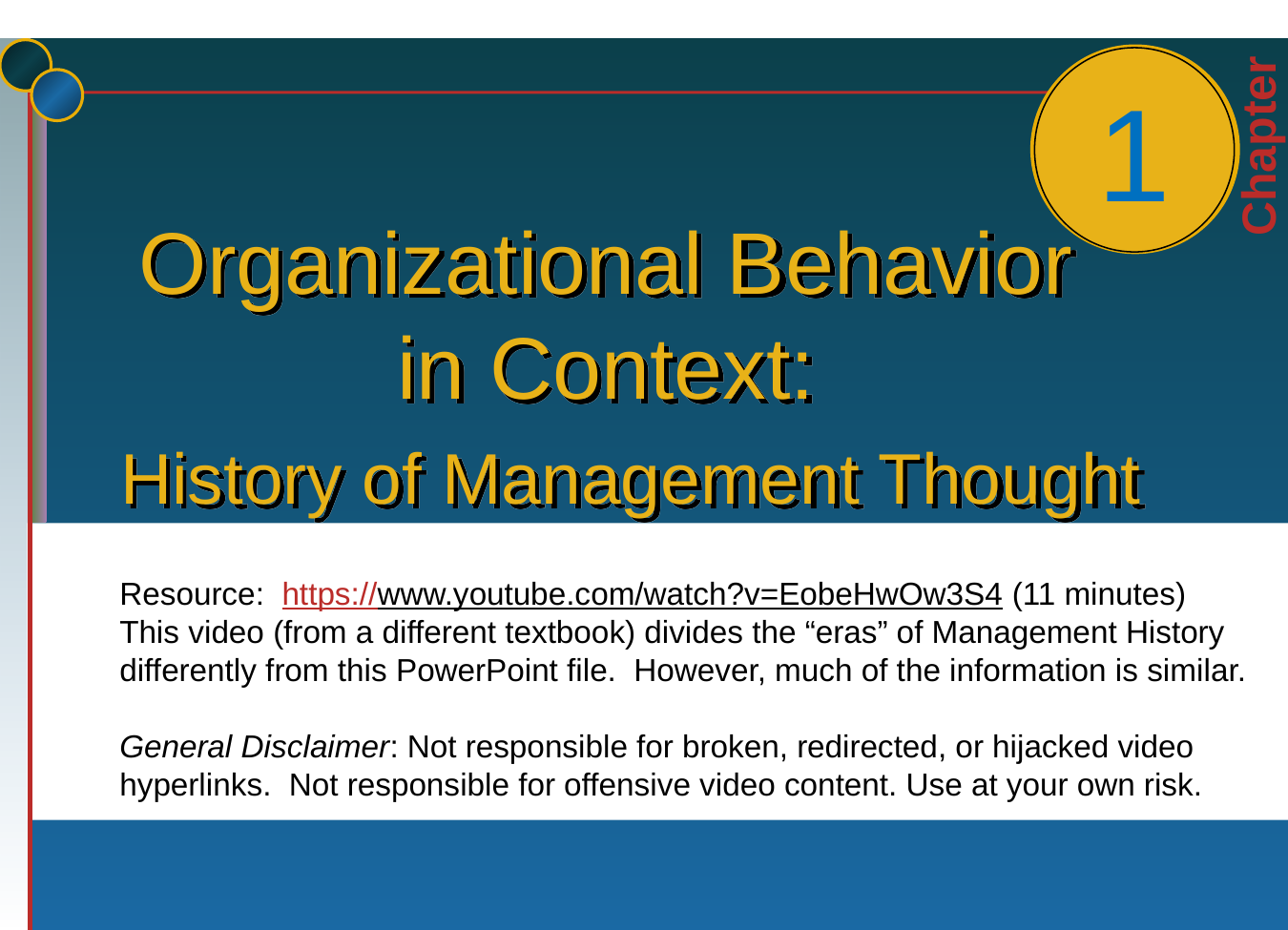

1
# Organizational Behavior in Context: History of Management Thought

Resource:  https://www.youtube.com/watch?v=EobeHwOw3S4 (11 minutes)
This video (from a different textbook) divides the “eras” of Management History  differently from this PowerPoint file.  However, much of the information is similar.

General Disclaimer: Not responsible for broken, redirected, or hijacked video hyperlinks.  Not responsible for offensive video content. Use at your own risk.